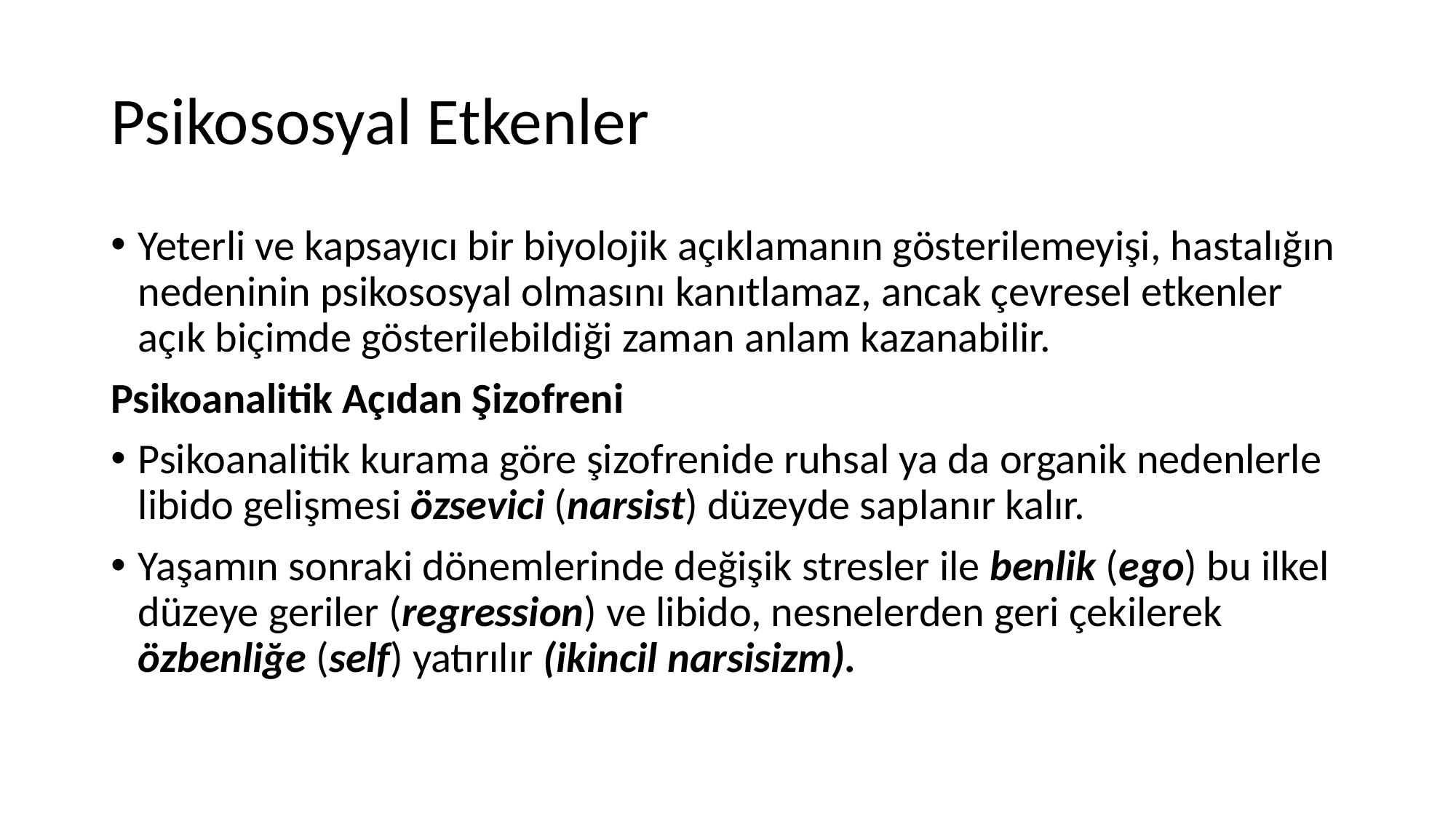

# Psikososyal Etkenler
Yeterli ve kapsayıcı bir biyolojik açıklamanın gösterilemeyişi, hastalığın nedeninin psikososyal olmasını kanıtlamaz, ancak çevresel etkenler açık biçimde gösterilebildiği zaman anlam kazanabilir.
Psikoanalitik Açıdan Şizofreni
Psikoanalitik kurama göre şizofrenide ruhsal ya da organik nedenlerle libido gelişmesi özsevici (narsist) düzeyde saplanır kalır.
Yaşamın sonraki dönemlerinde değişik stresler ile benlik (ego) bu ilkel düzeye geriler (regression) ve libido, nesnelerden geri çekilerek özbenliğe (self) yatırılır (ikincil narsisizm).